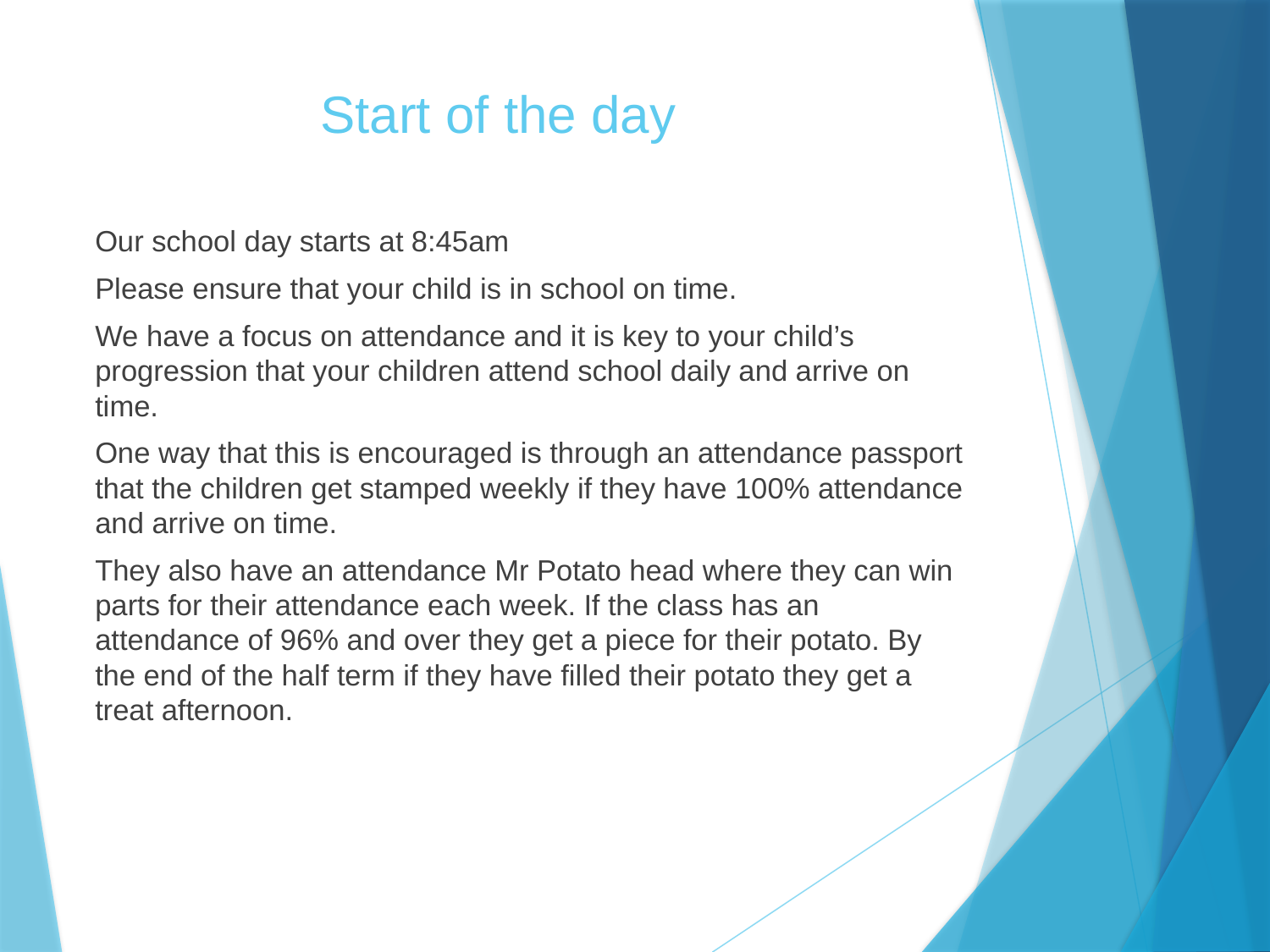

# Start of the day
Our school day starts at 8:45am
Please ensure that your child is in school on time.
We have a focus on attendance and it is key to your child’s progression that your children attend school daily and arrive on time.
One way that this is encouraged is through an attendance passport that the children get stamped weekly if they have 100% attendance and arrive on time.
They also have an attendance Mr Potato head where they can win parts for their attendance each week. If the class has an attendance of 96% and over they get a piece for their potato. By the end of the half term if they have filled their potato they get a treat afternoon.